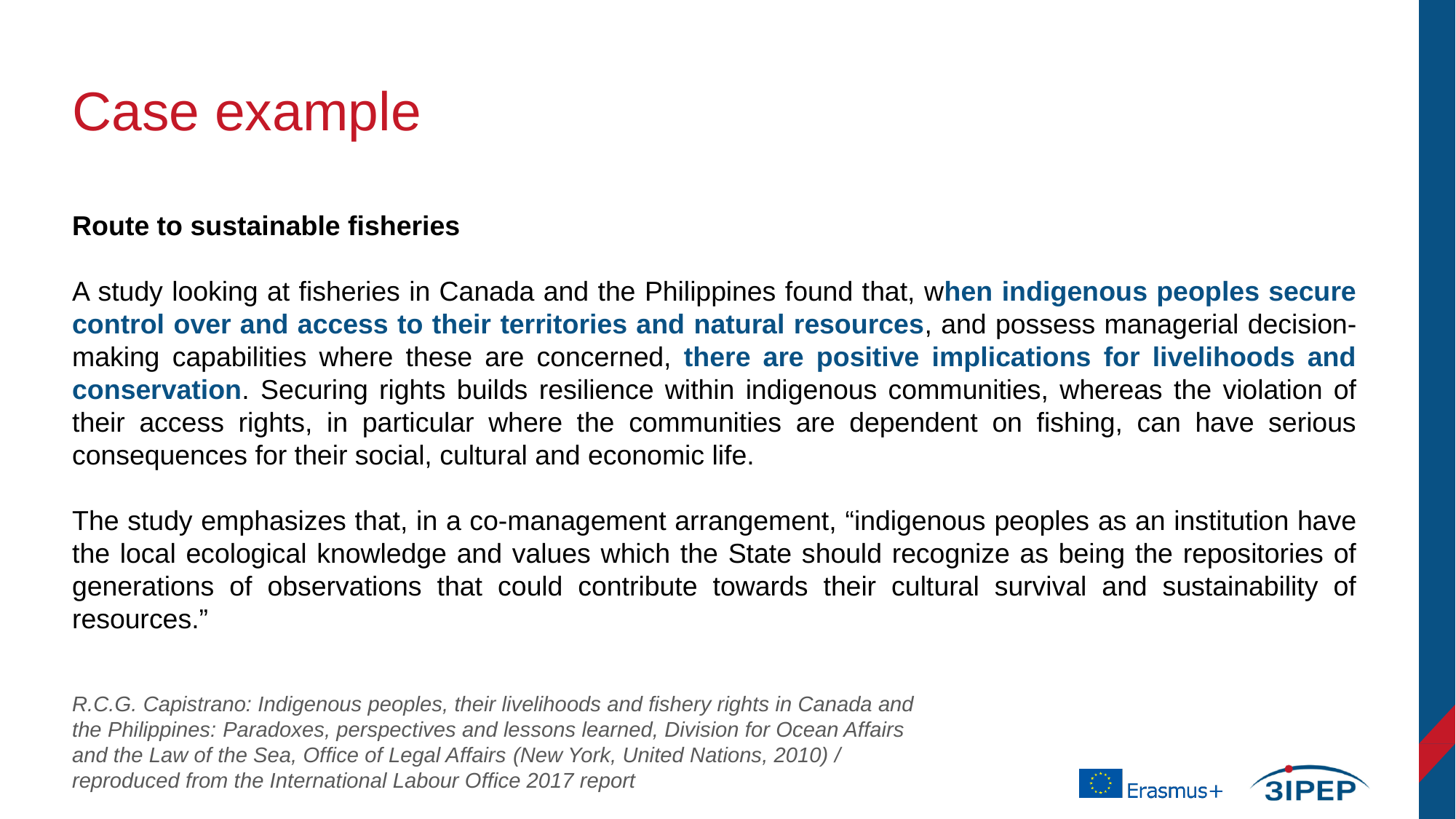

# Case example
Route to sustainable fisheries

A study looking at fisheries in Canada and the Philippines found that, when indigenous peoples secure control over and access to their territories and natural resources, and possess managerial decision-making capabilities where these are concerned, there are positive implications for livelihoods and conservation. Securing rights builds resilience within indigenous communities, whereas the violation of their access rights, in particular where the communities are dependent on fishing, can have serious consequences for their social, cultural and economic life.

The study emphasizes that, in a co-management arrangement, “indigenous peoples as an institution have the local ecological knowledge and values which the State should recognize as being the repositories of generations of observations that could contribute towards their cultural survival and sustainability of resources.”
R.C.G. Capistrano: Indigenous peoples, their livelihoods and fishery rights in Canada and the Philippines: Paradoxes, perspectives and lessons learned, Division for Ocean Affairs and the Law of the Sea, Office of Legal Affairs (New York, United Nations, 2010) / reproduced from the International Labour Office 2017 report